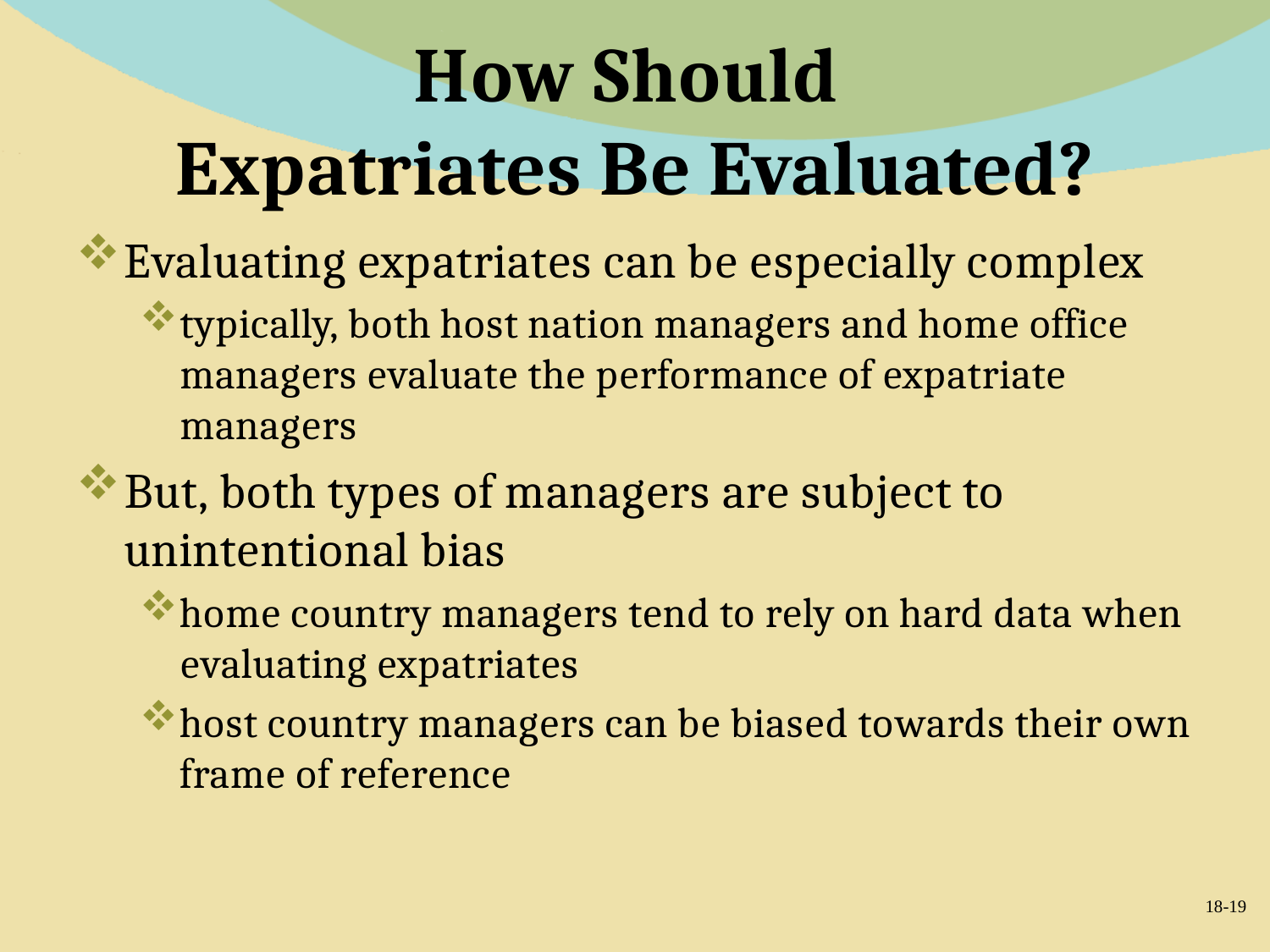

# How Should Expatriates Be Evaluated?
Evaluating expatriates can be especially complex
typically, both host nation managers and home office managers evaluate the performance of expatriate managers
But, both types of managers are subject to unintentional bias
home country managers tend to rely on hard data when evaluating expatriates
host country managers can be biased towards their own frame of reference

18-19